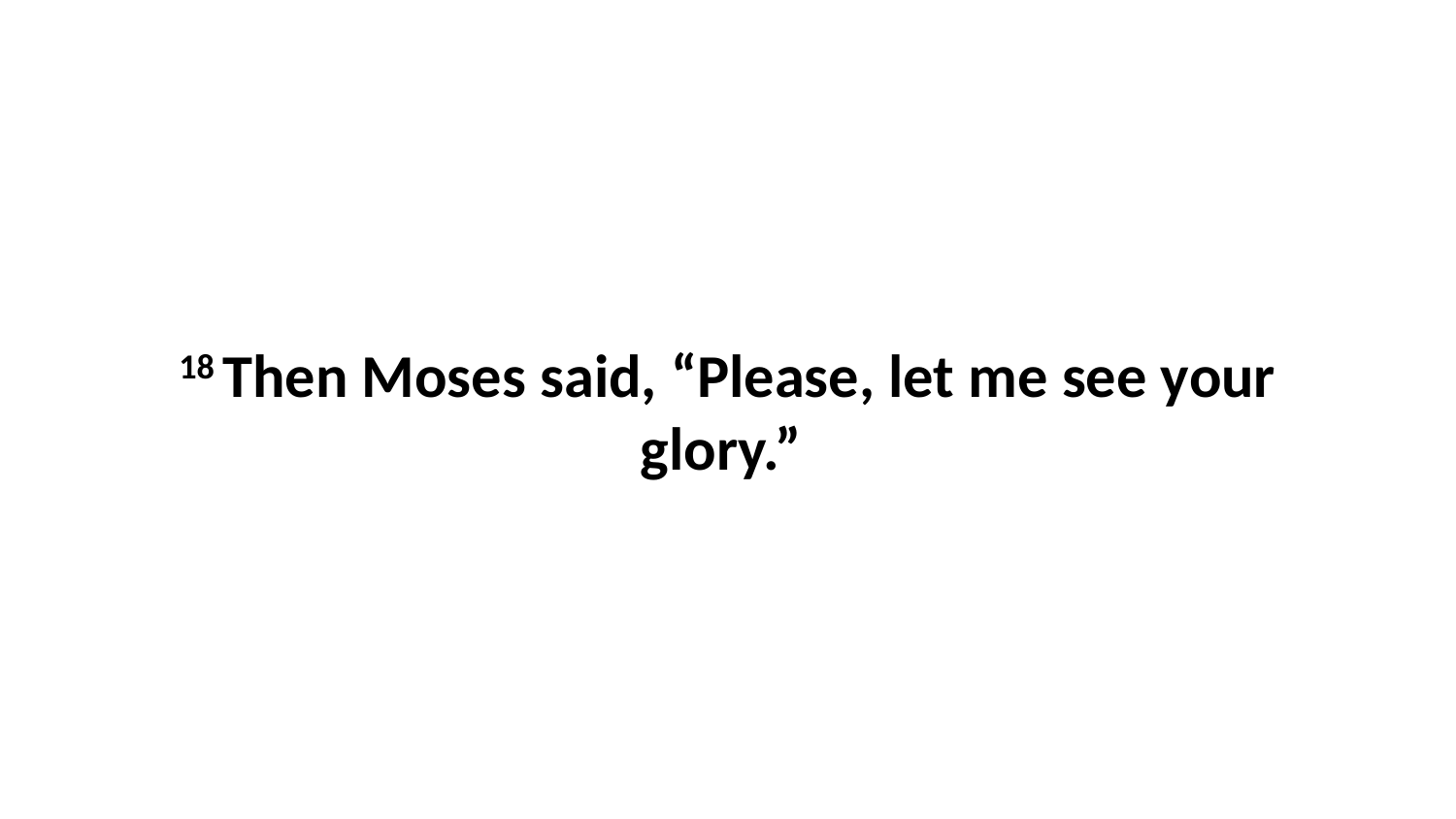

18 Then Moses said, “Please, let me see your glory.”